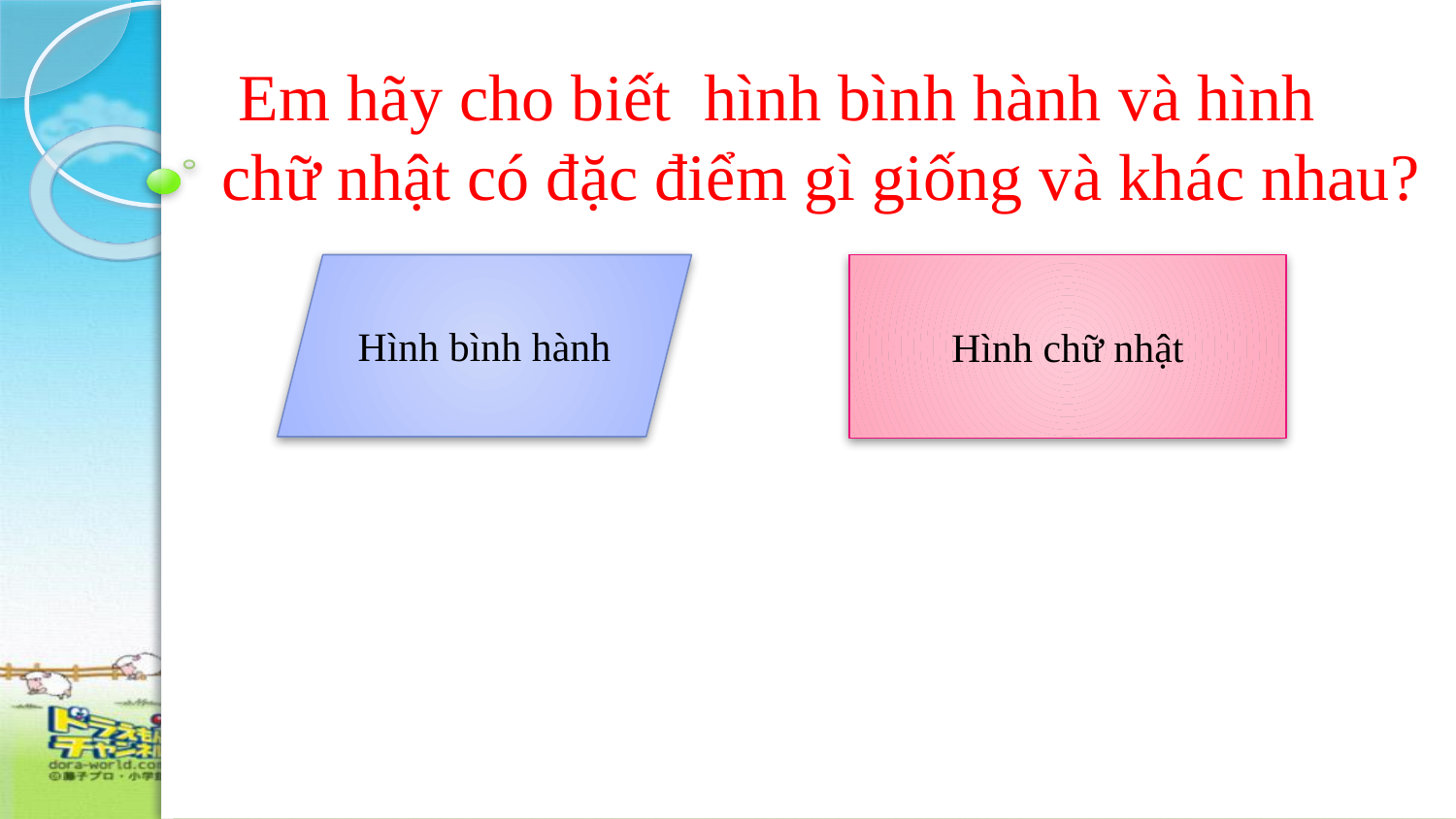

# Em hãy cho biết  hình bình hành và hình chữ nhật có đặc điểm gì giống và khác nhau?
Hình bình hành
Hình chữ nhật